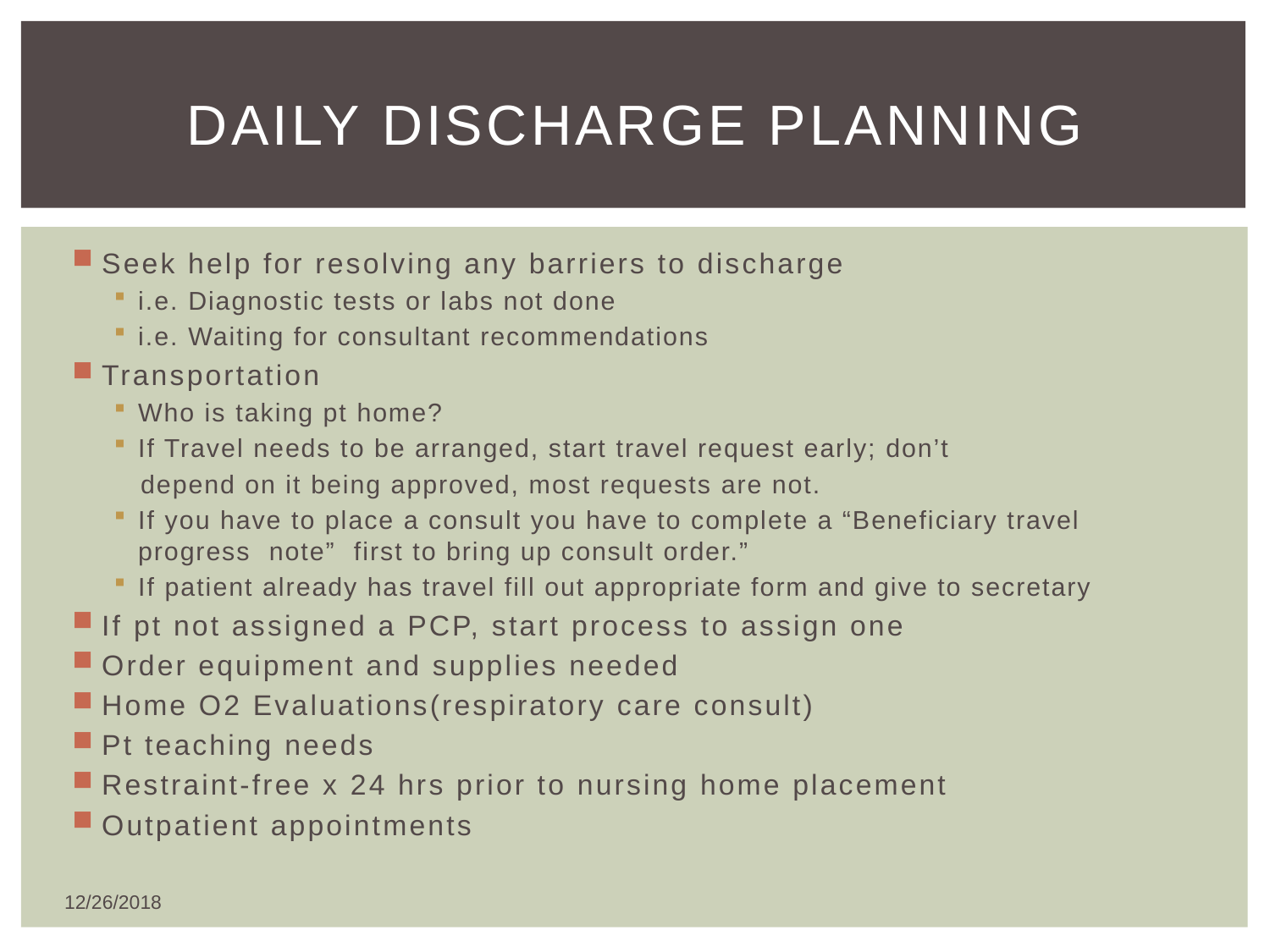

# Daily Discharge Planning
Seek help for resolving any barriers to discharge
i.e. Diagnostic tests or labs not done
i.e. Waiting for consultant recommendations
Transportation
Who is taking pt home?
If Travel needs to be arranged, start travel request early; don’t
   depend on it being approved, most requests are not.
If you have to place a consult you have to complete a “Beneficiary travel   progress  note”  first to bring up consult order.”
If patient already has travel fill out appropriate form and give to secretary
If pt not assigned a PCP, start process to assign one
Order equipment and supplies needed
Home O2 Evaluations(respiratory care consult)
Pt teaching needs
Restraint-free x 24 hrs prior to nursing home placement
Outpatient appointments

12/26/2018